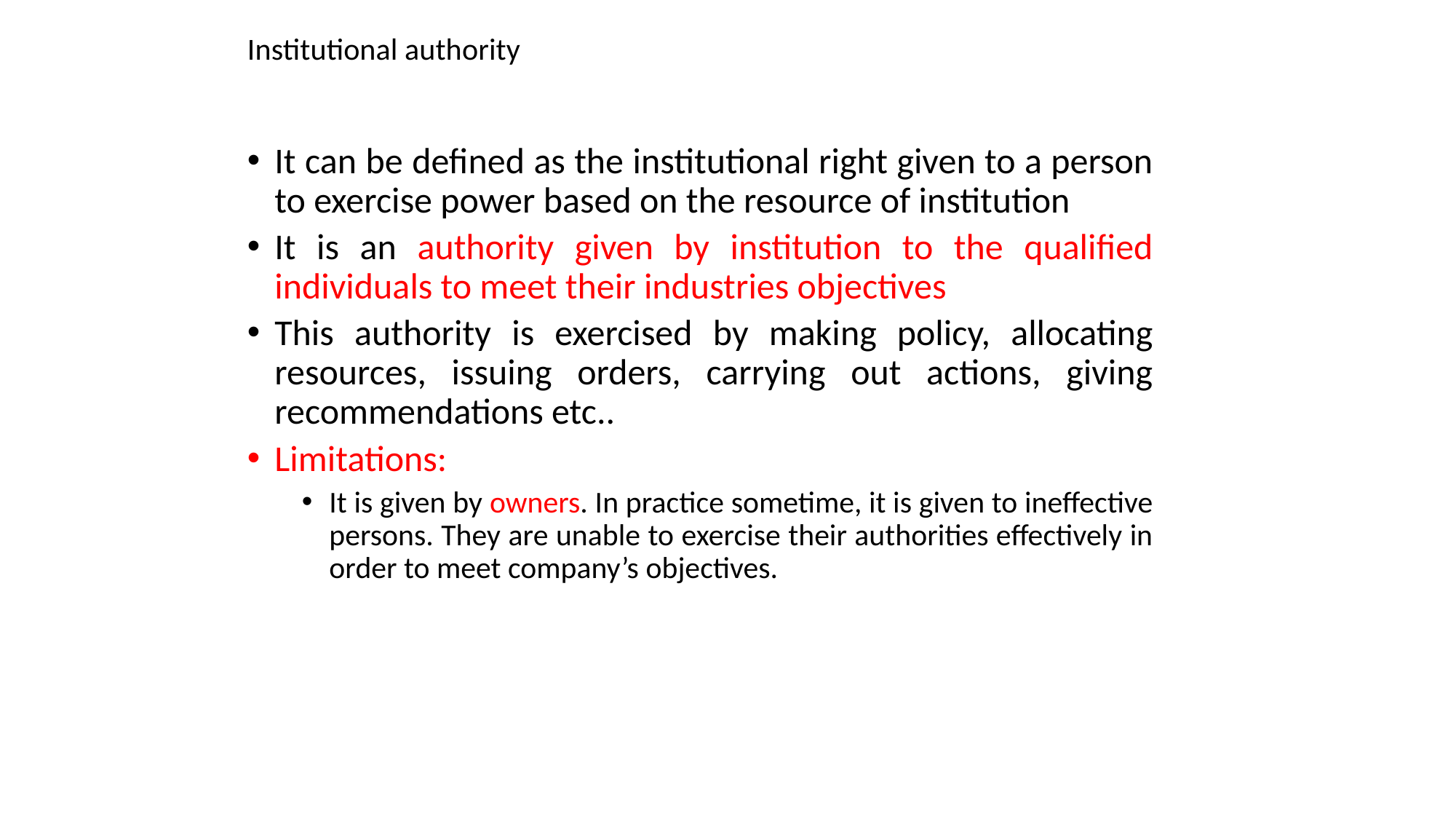

# Institutional authority
It can be defined as the institutional right given to a person to exercise power based on the resource of institution
It is an authority given by institution to the qualified individuals to meet their industries objectives
This authority is exercised by making policy, allocating resources, issuing orders, carrying out actions, giving recommendations etc..
Limitations:
It is given by owners. In practice sometime, it is given to ineffective persons. They are unable to exercise their authorities effectively in order to meet company’s objectives.